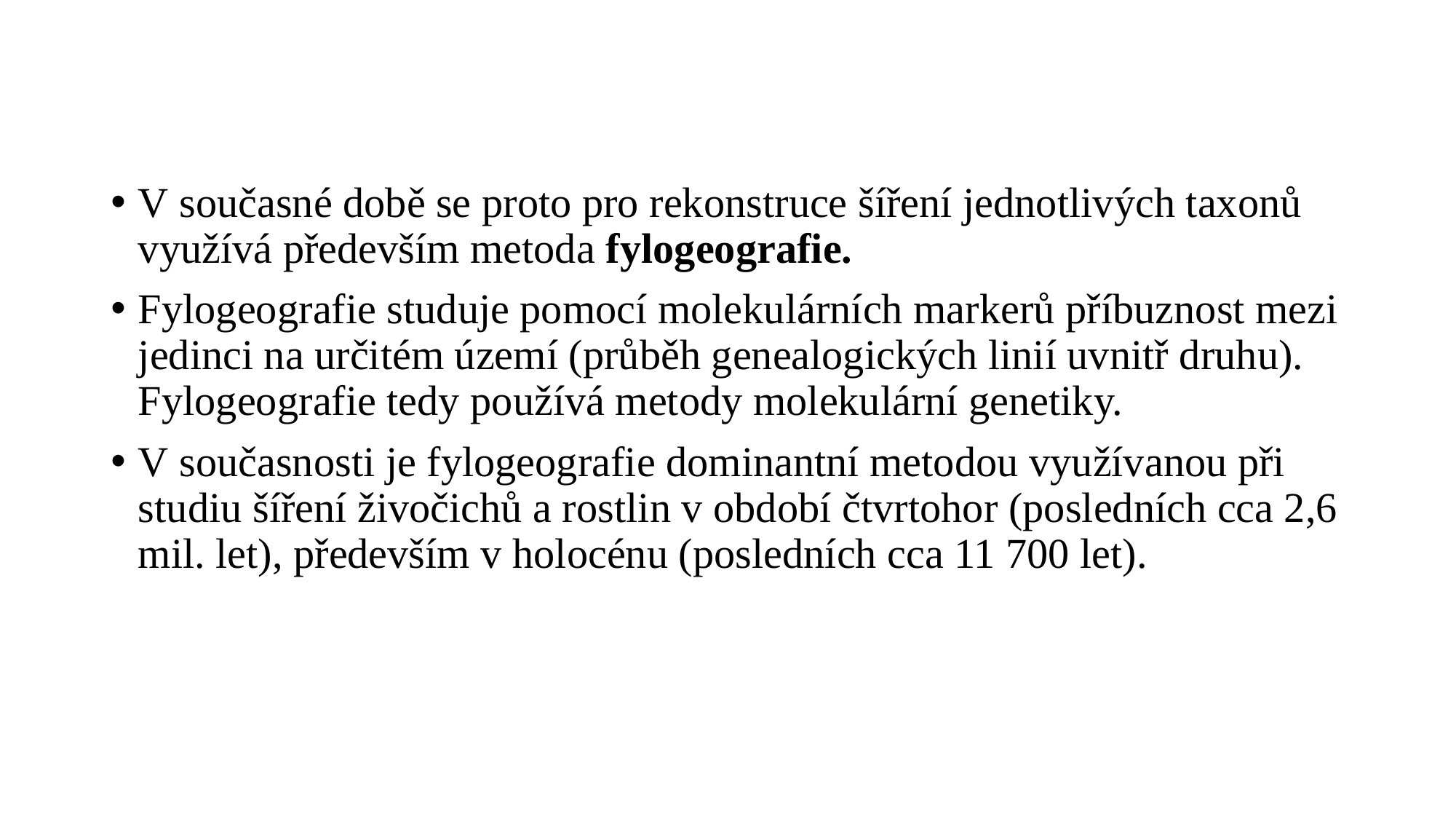

#

V současné době se proto pro rekonstruce šíření jednotlivých taxonů využívá především metoda fylogeografie.
Fylogeografie studuje pomocí molekulárních markerů příbuznost mezi jedinci na určitém území (průběh genealogických linií uvnitř druhu). Fylogeografie tedy používá metody molekulární genetiky.
V současnosti je fylogeografie dominantní metodou využívanou při studiu šíření živočichů a rostlin v období čtvrtohor (posledních cca 2,6 mil. let), především v holocénu (posledních cca 11 700 let).